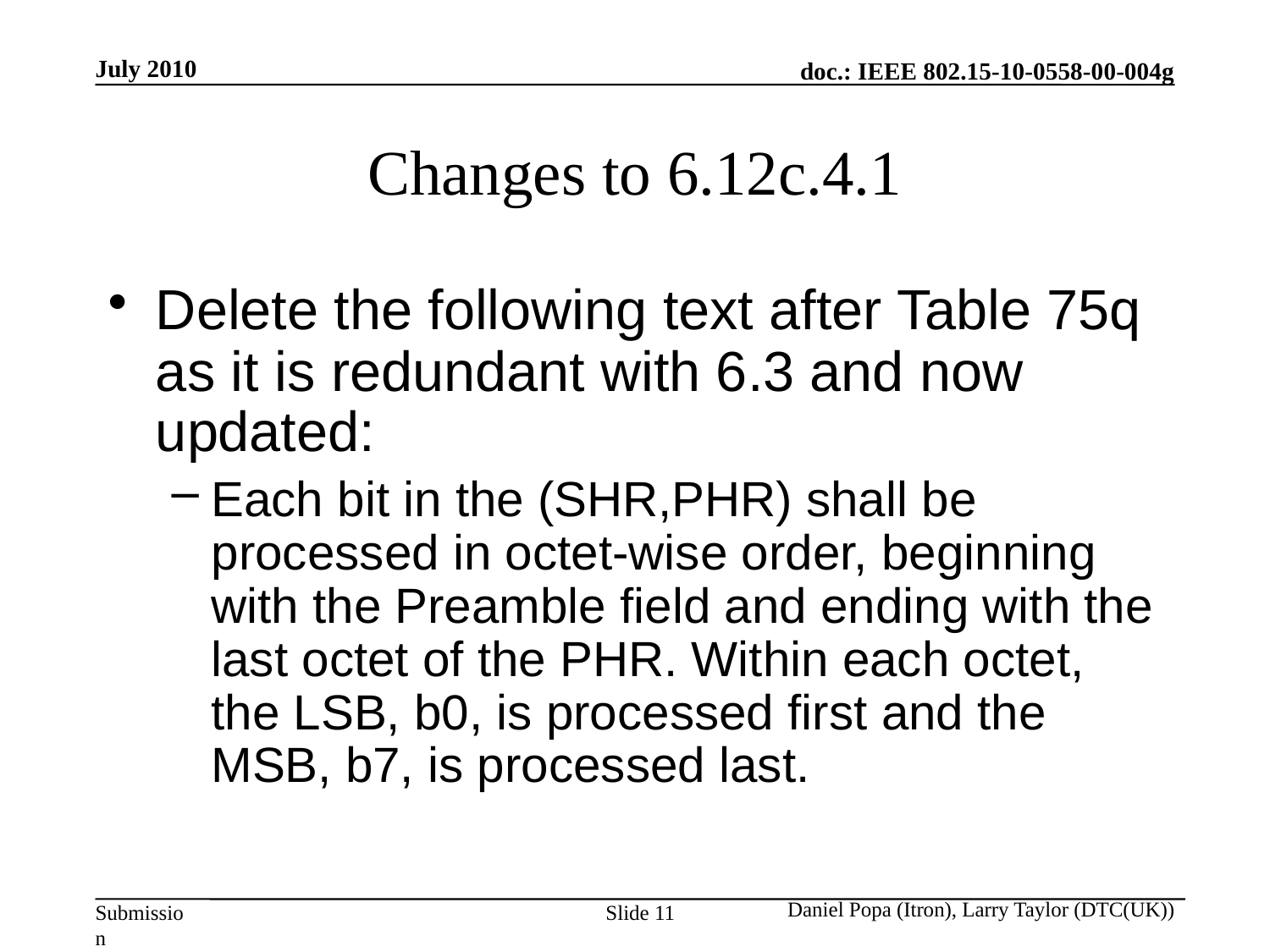

July 2010
# Changes to 6.12c.4.1
Delete the following text after Table 75q as it is redundant with 6.3 and now updated:
Each bit in the (SHR,PHR) shall be processed in octet-wise order, beginning with the Preamble field and ending with the last octet of the PHR. Within each octet, the LSB, b0, is processed first and the MSB, b7, is processed last.
Daniel Popa (Itron), Larry Taylor (DTC(UK))
Slide 11